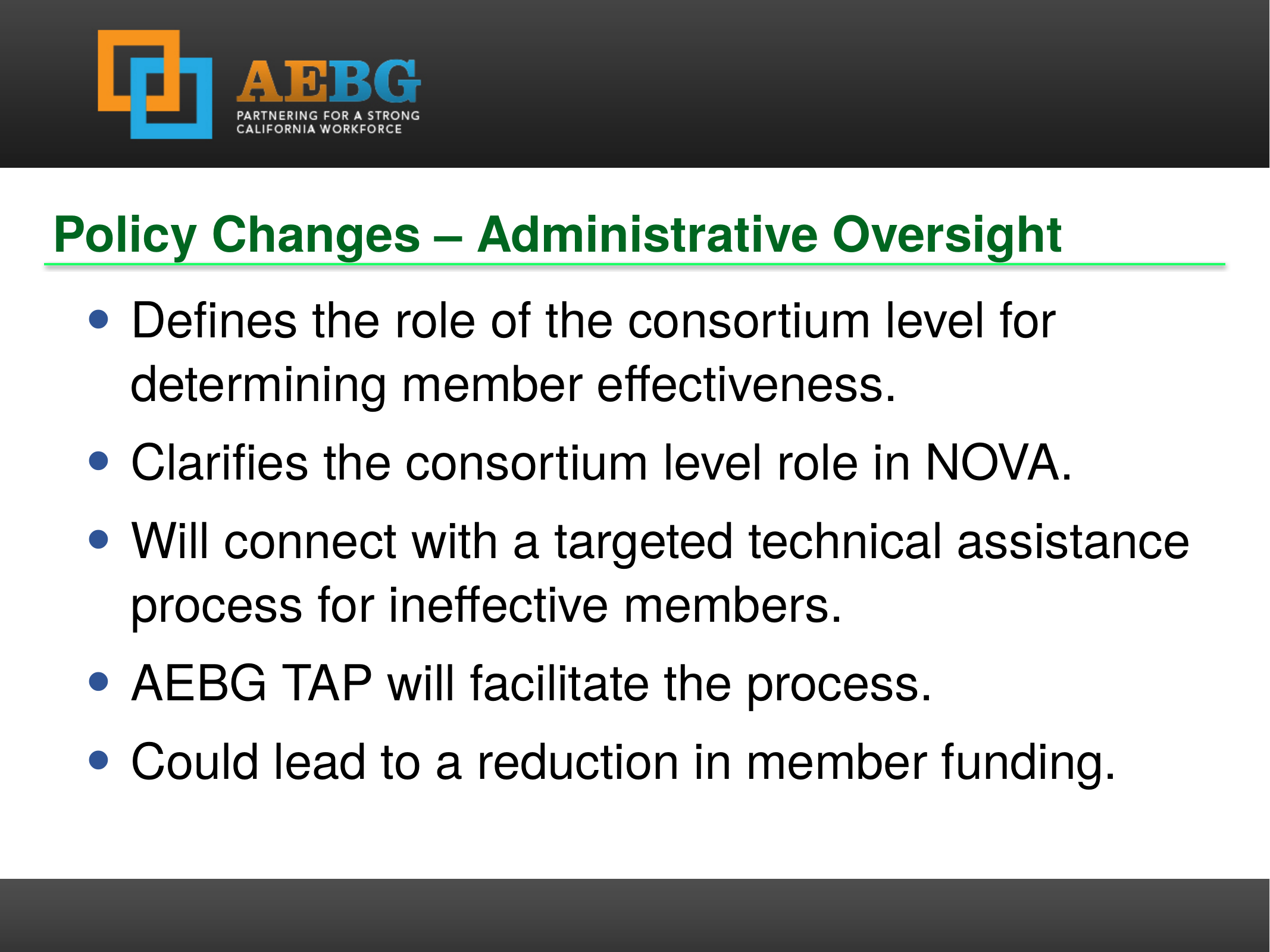

Policy Changes – Administrative Oversight
Defines the role of the consortium level for determining member effectiveness.
Clarifies the consortium level role in NOVA.
Will connect with a targeted technical assistance process for ineffective members.
AEBG TAP will facilitate the process.
Could lead to a reduction in member funding.